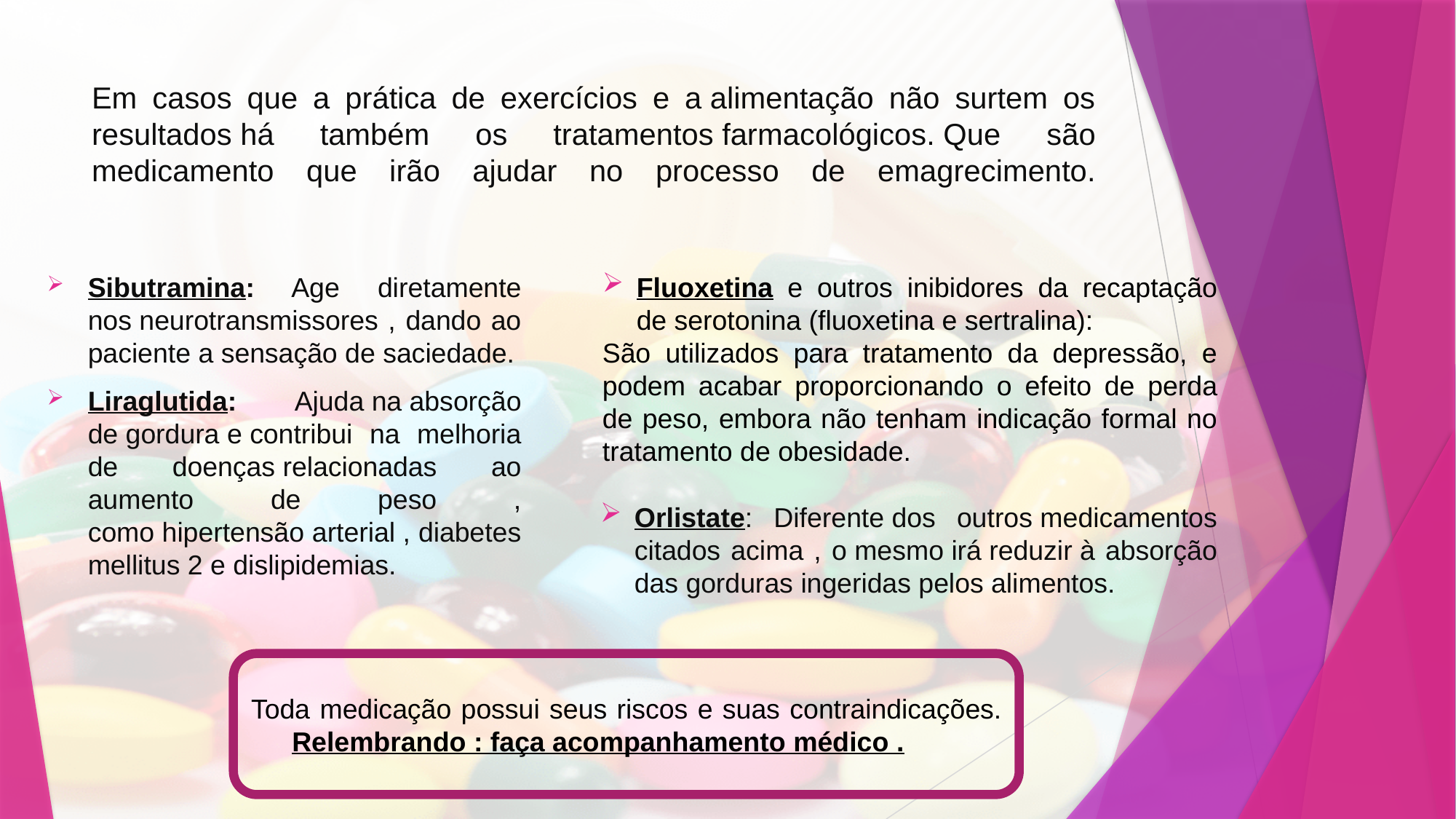

# Em casos que a prática de exercícios e a alimentação não surtem os resultados há também os tratamentos farmacológicos. Que são medicamento que irão ajudar no processo de emagrecimento.
Sibutramina: Age diretamente nos neurotransmissores , dando ao paciente a sensação de saciedade.
Liraglutida: Ajuda na absorção de gordura e contribui na melhoria de doenças relacionadas ao aumento de peso , como hipertensão arterial , diabetes mellitus 2 e dislipidemias.

Fluoxetina e outros inibidores da recaptação de serotonina (fluoxetina e sertralina):
São utilizados para tratamento da depressão, e podem acabar proporcionando o efeito de perda de peso, embora não tenham indicação formal no tratamento de obesidade.
Orlistate: Diferente dos outros medicamentos citados acima , o mesmo irá reduzir à absorção das gorduras ingeridas pelos alimentos.
Toda medicação possui seus riscos e suas contraindicações. Relembrando : faça acompanhamento médico .